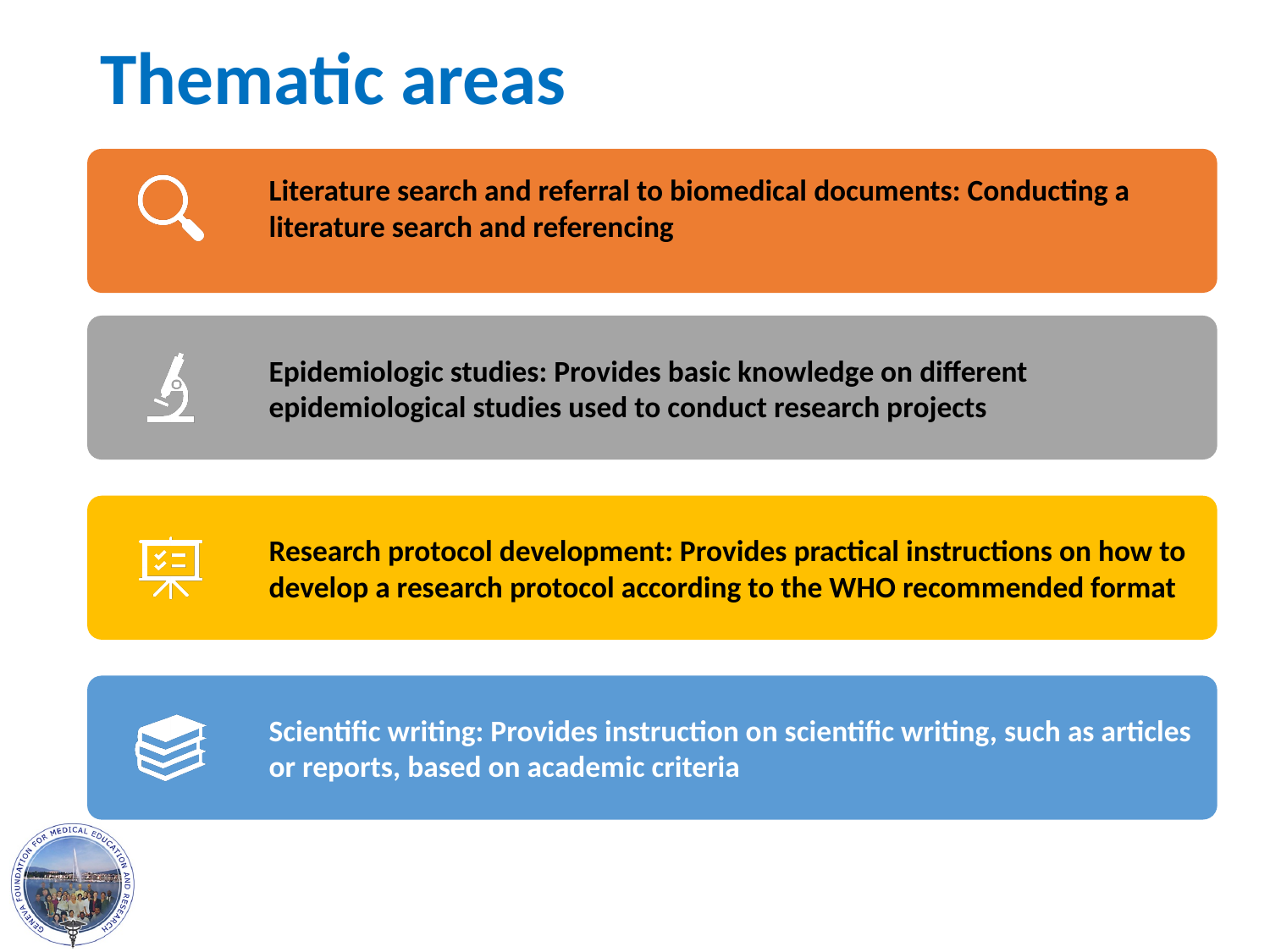

Thematic areas

Literature search and referral to biomedical documents: Conducting a literature search and referencing
Epidemiologic studies: Provides basic knowledge on different epidemiological studies used to conduct research projects
Research protocol development: Provides practical instructions on how to develop a research protocol according to the WHO recommended format
Scientific writing: Provides instruction on scientific writing, such as articles or reports, based on academic criteria